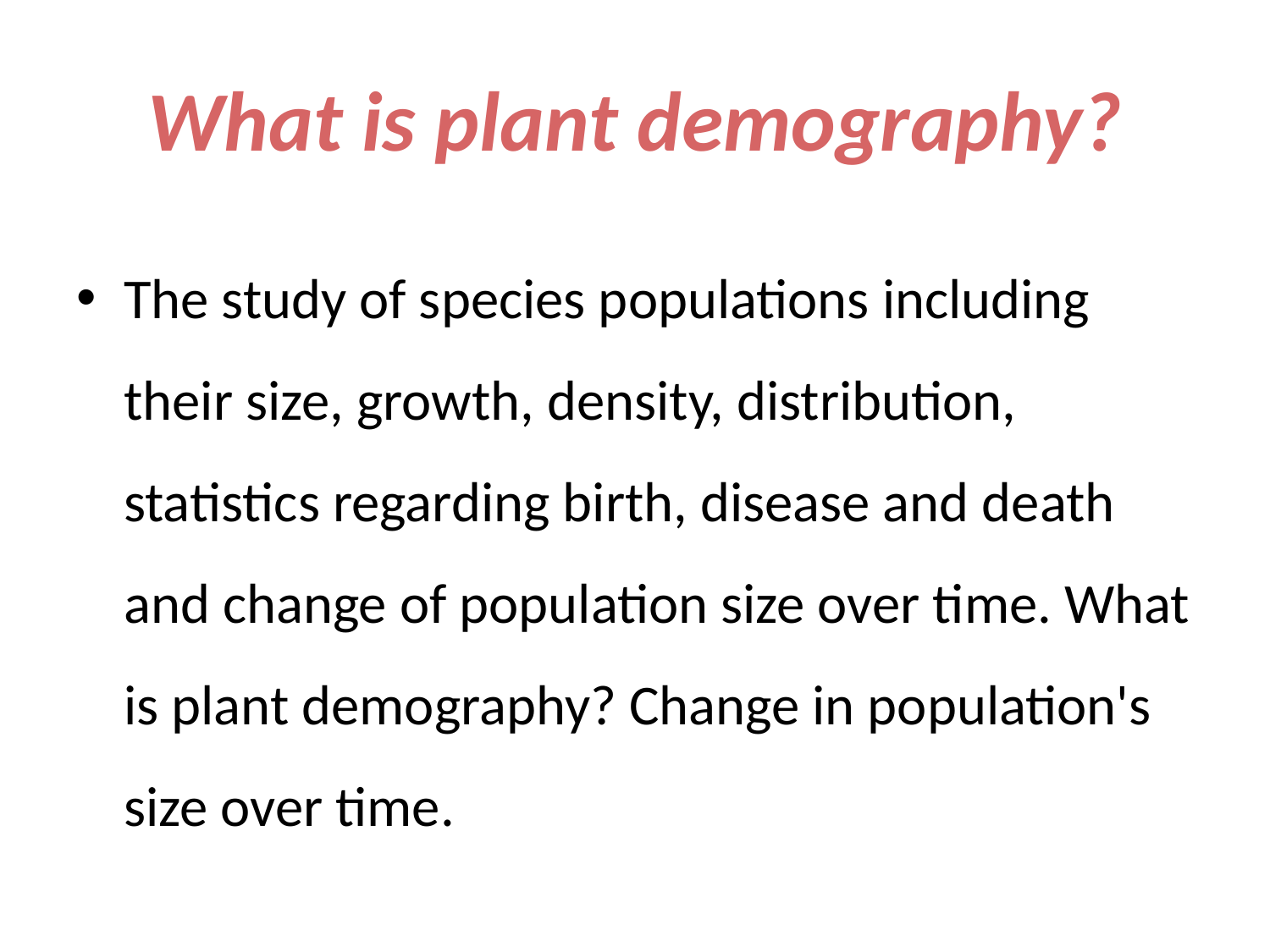

# What is plant demography?
The study of species populations including their size, growth, density, distribution, statistics regarding birth, disease and death and change of population size over time. What is plant demography? Change in population's size over time.